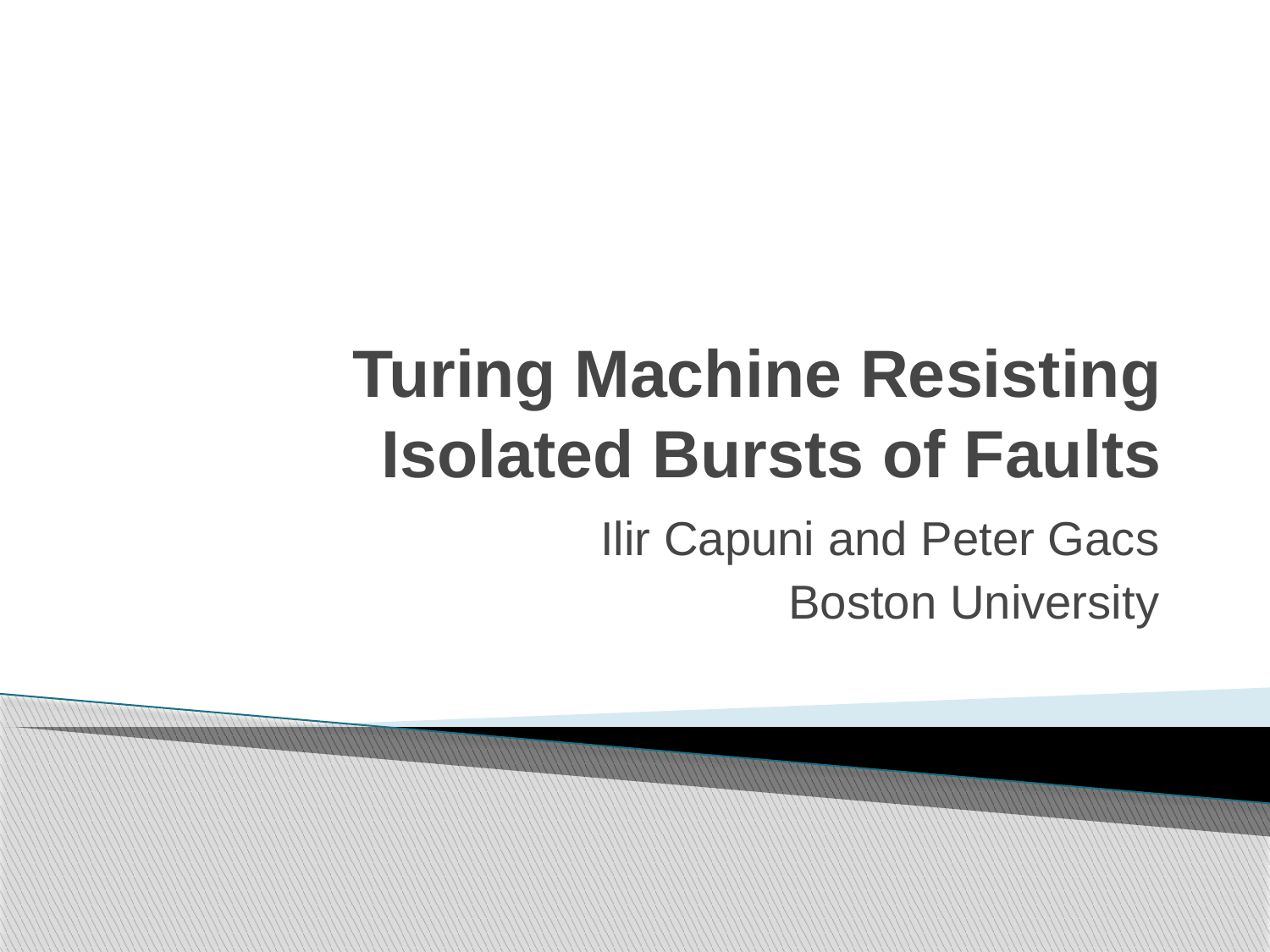

# Turing Machine Resisting Isolated Bursts of Faults
Ilir Capuni and Peter Gacs
Boston University